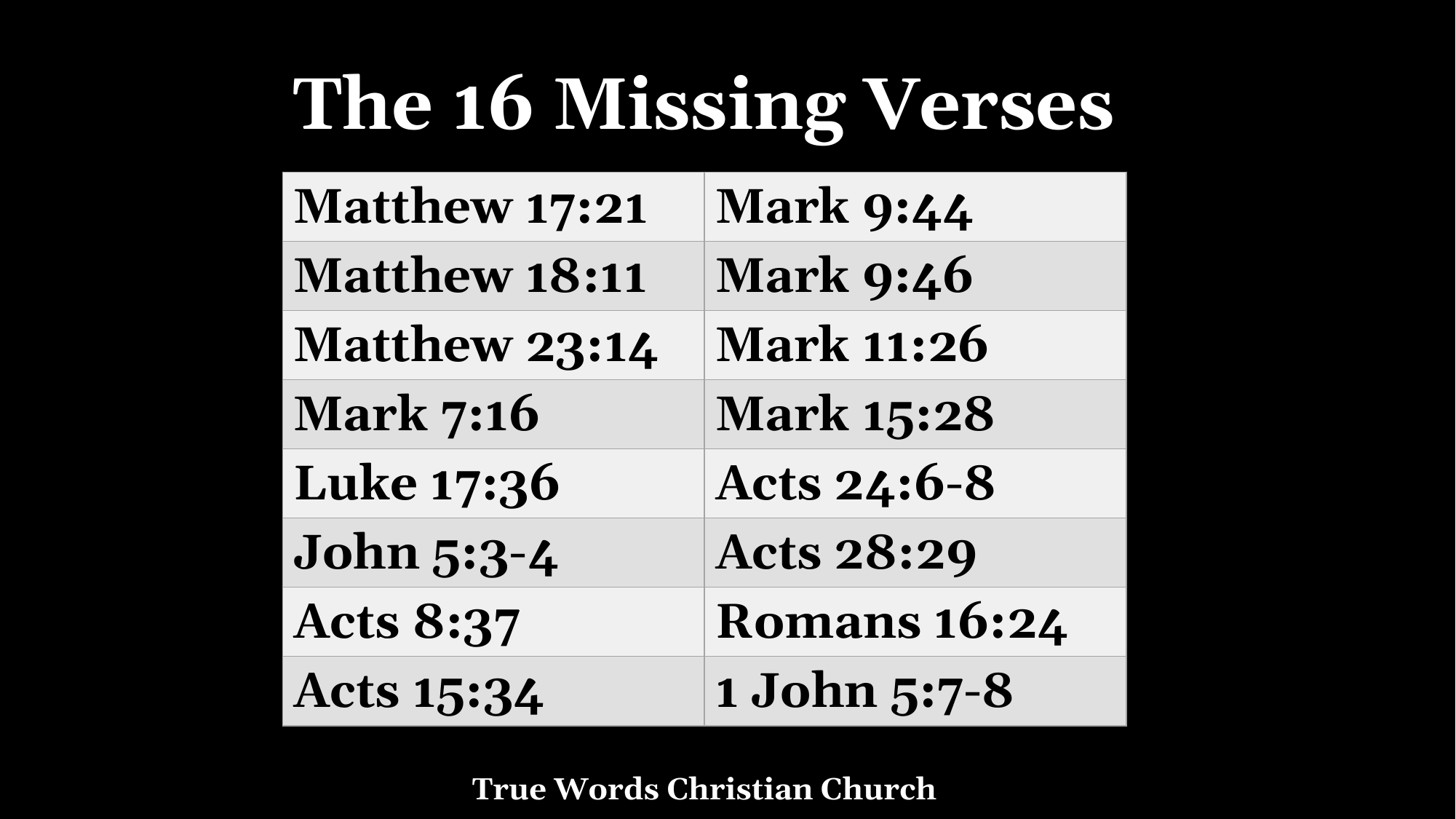

The 16 Missing Verses
| Matthew 17:21 | Mark 9:44 |
| --- | --- |
| Matthew 18:11 | Mark 9:46 |
| Matthew 23:14 | Mark 11:26 |
| Mark 7:16 | Mark 15:28 |
| Luke 17:36 | Acts 24:6-8 |
| John 5:3-4 | Acts 28:29 |
| Acts 8:37 | Romans 16:24 |
| Acts 15:34 | 1 John 5:7-8 |
True Words Christian Church